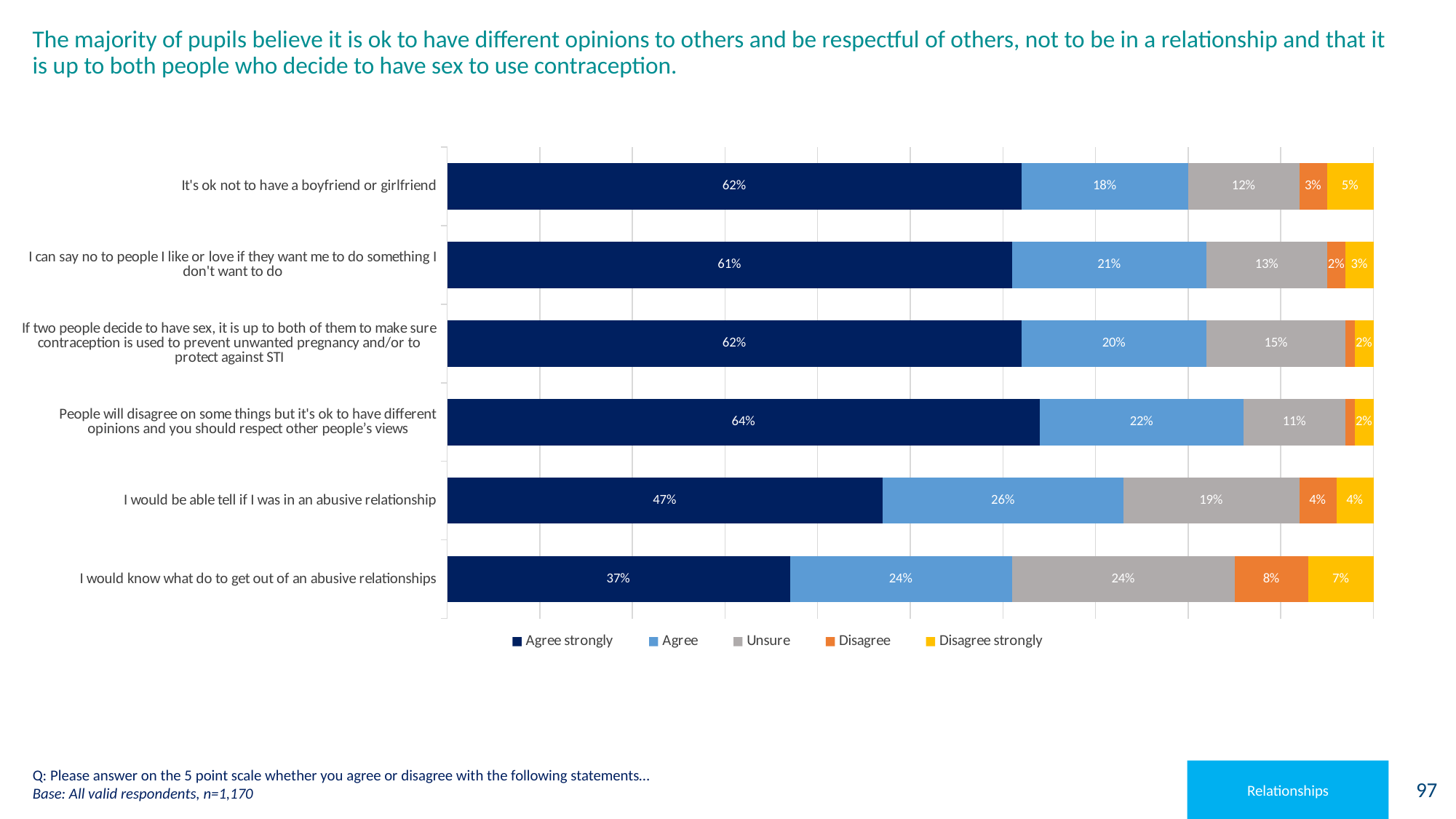

# The majority of pupils believe it is ok to have different opinions to others and be respectful of others, not to be in a relationship and that it is up to both people who decide to have sex to use contraception.

### Chart

| Category | Agree strongly | Agree | Unsure | Disagree | Disagree strongly |
|---|---|---|---|---|---|
| I would know what do to get out of an abusive relationships | 0.37 | 0.24 | 0.24 | 0.08 | 0.07 |
| I would be able tell if I was in an abusive relationship | 0.47 | 0.26 | 0.19 | 0.04 | 0.04 |
| People will disagree on some things but it's ok to have different opinions and you should respect other people’s views | 0.64 | 0.22 | 0.11 | 0.01 | 0.02 |
| If two people decide to have sex, it is up to both of them to make sure contraception is used to prevent unwanted pregnancy and/or to protect against STI | 0.62 | 0.2 | 0.15 | 0.01 | 0.02 |
| I can say no to people I like or love if they want me to do something I don't want to do | 0.61 | 0.21 | 0.13 | 0.02 | 0.03 |
| It's ok not to have a boyfriend or girlfriend | 0.62 | 0.18 | 0.12 | 0.03 | 0.05 |
Q: Please answer on the 5 point scale whether you agree or disagree with the following statements…
Base: All valid respondents, n=1,170
Relationships